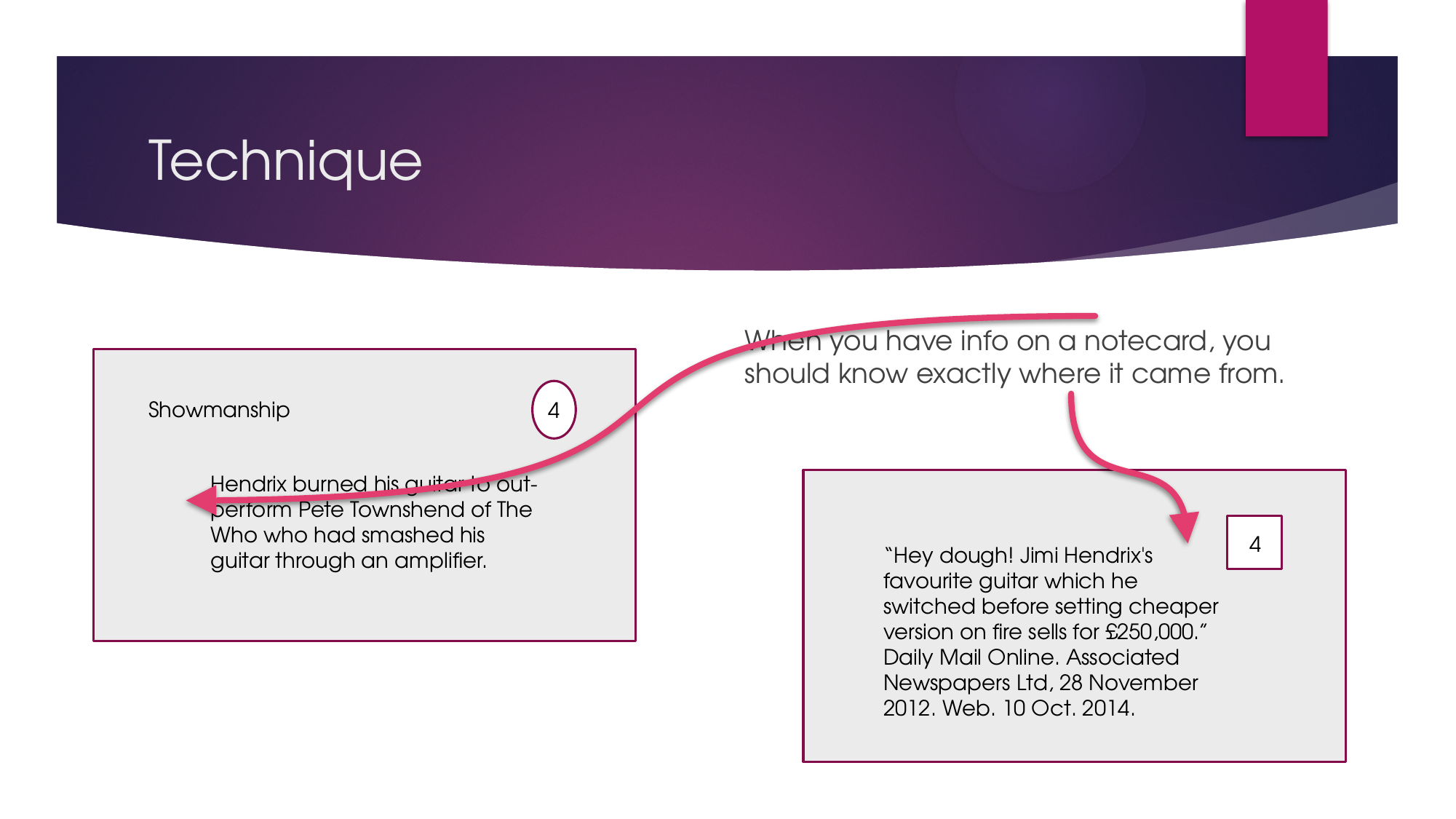

# Technique
When you have info on a notecard, you should know exactly where it came from.

4
Showmanship
Hendrix burned his guitar to out-perform Pete Townshend of The Who who had smashed his guitar through an amplifier.

4

“Hey dough! Jimi Hendrix's favourite guitar which he switched before setting cheaper version on fire sells for £250,000.” Daily Mail Online. Associated Newspapers Ltd, 28 November 2012. Web. 10 Oct. 2014.